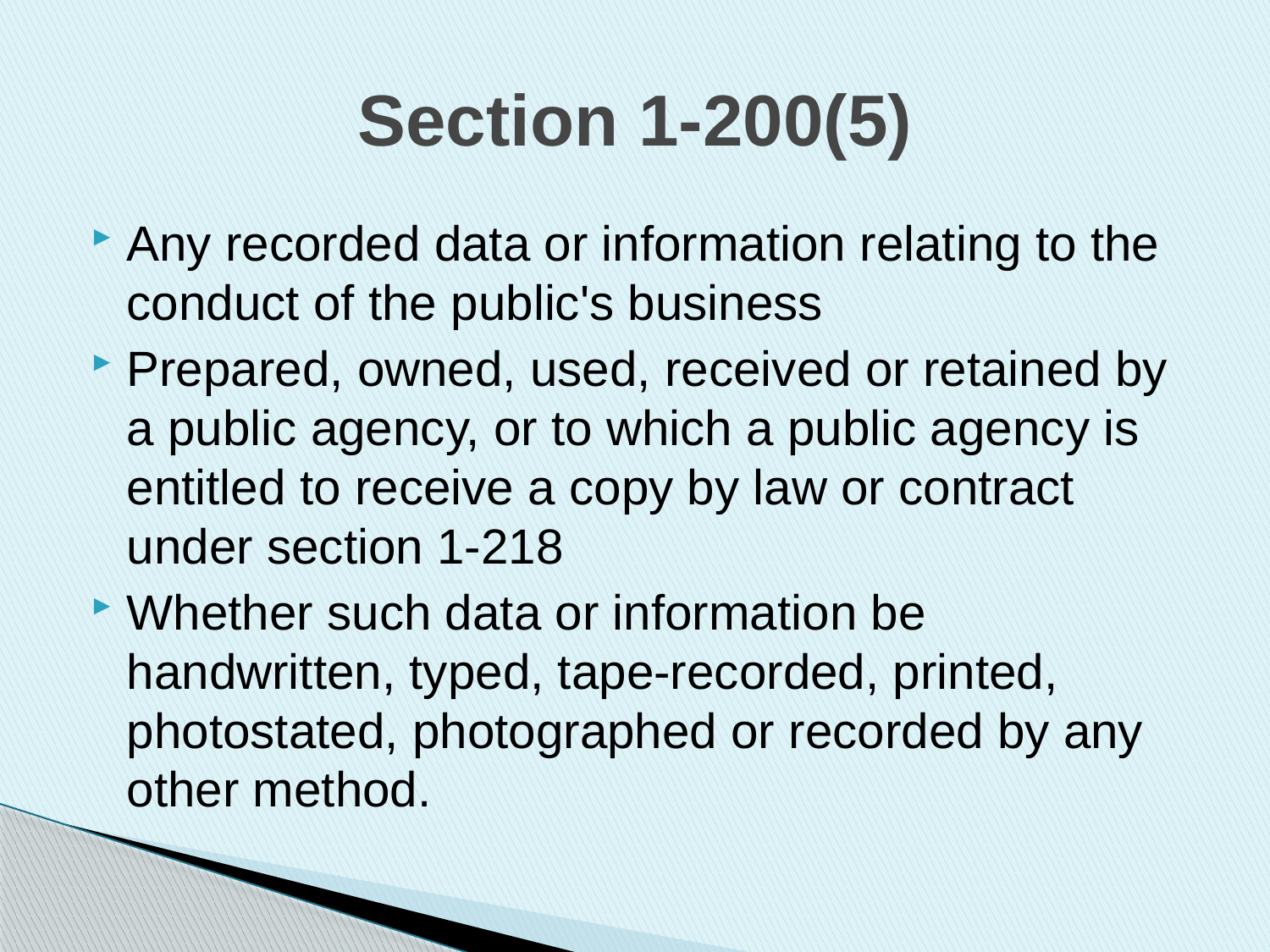

# Section 1-200(5)
Any recorded data or information relating to the conduct of the public's business
Prepared, owned, used, received or retained by a public agency, or to which a public agency is entitled to receive a copy by law or contract under section 1-218
Whether such data or information be handwritten, typed, tape-recorded, printed, photostated, photographed or recorded by any other method.